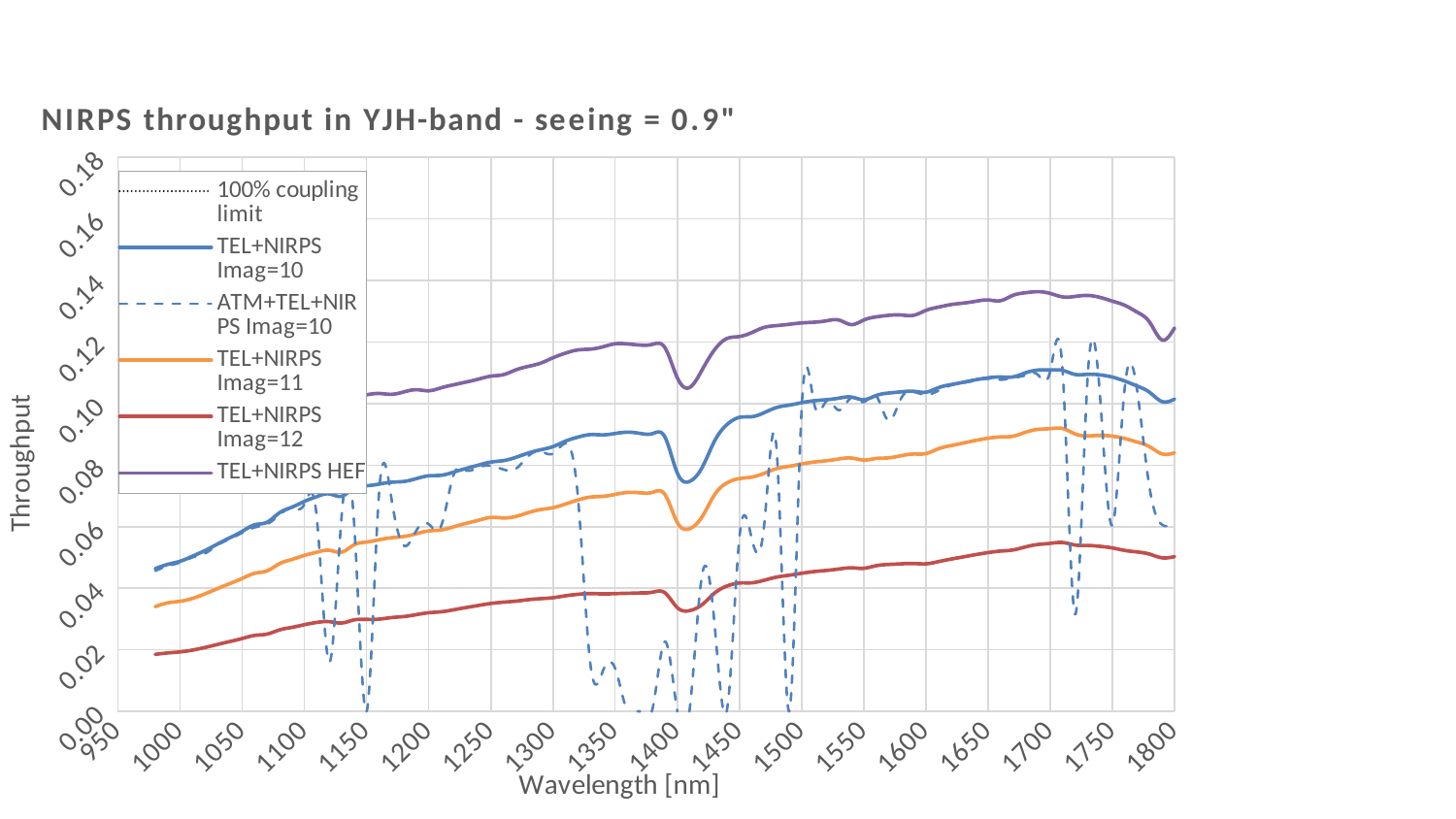

### Chart: NIRPS throughput in YJH-band - seeing = 0.9"

| Category |  |  |  |  |  |  |
|---|---|---|---|---|---|---|